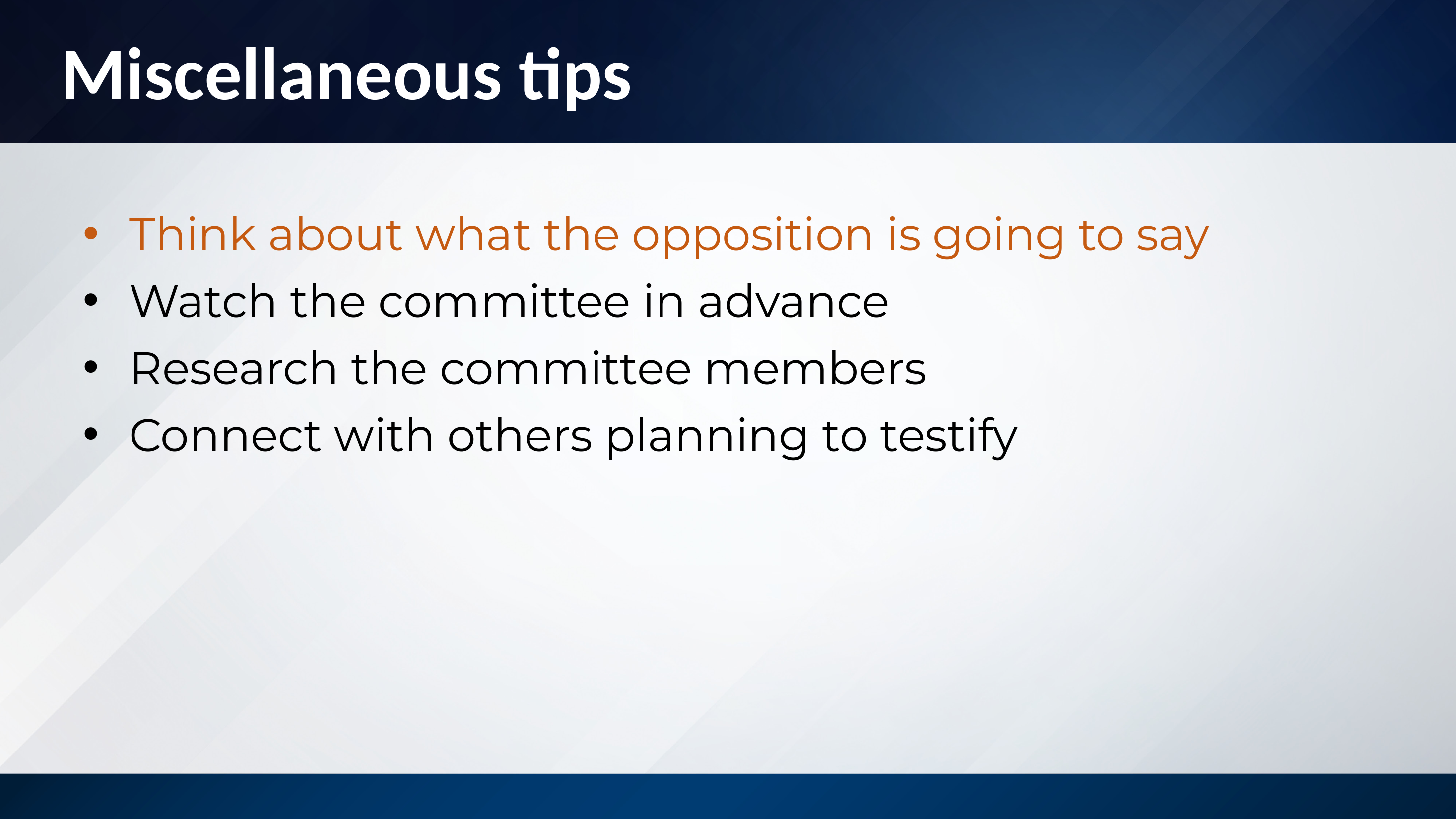

Miscellaneous tips
Think about what the opposition is going to say
Watch the committee in advance
Research the committee members
Connect with others planning to testify